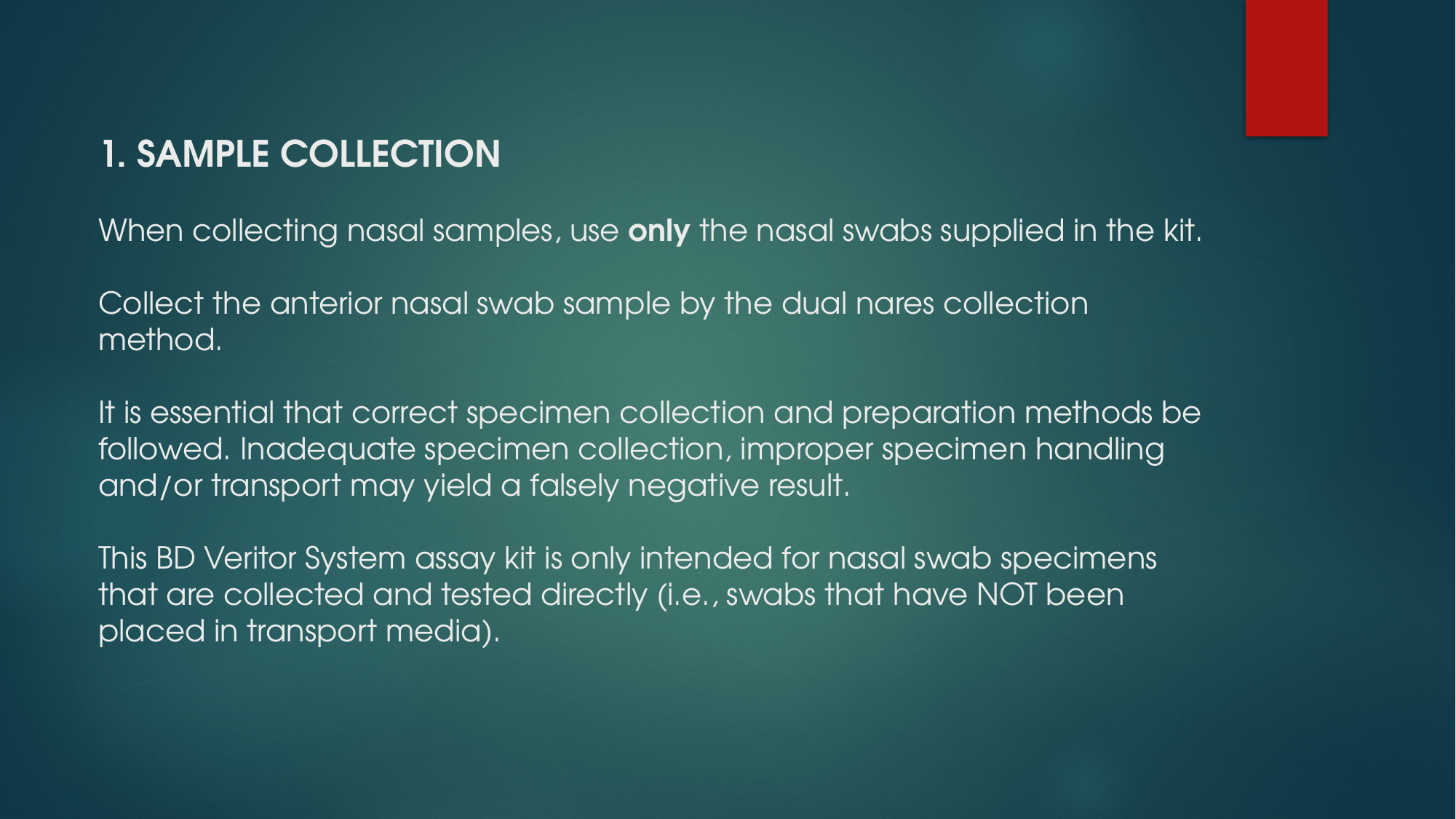

1. SAMPLE COLLECTION
When collecting nasal samples, use only the nasal swabs supplied in the kit.
Collect the anterior nasal swab sample by the dual nares collection method.

It is essential that correct specimen collection and preparation methods be followed. Inadequate specimen collection, improper specimen handling and/or transport may yield a falsely negative result.

This BD Veritor System assay kit is only intended for nasal swab specimens that are collected and tested directly (i.e., swabs that have NOT been placed in transport media).